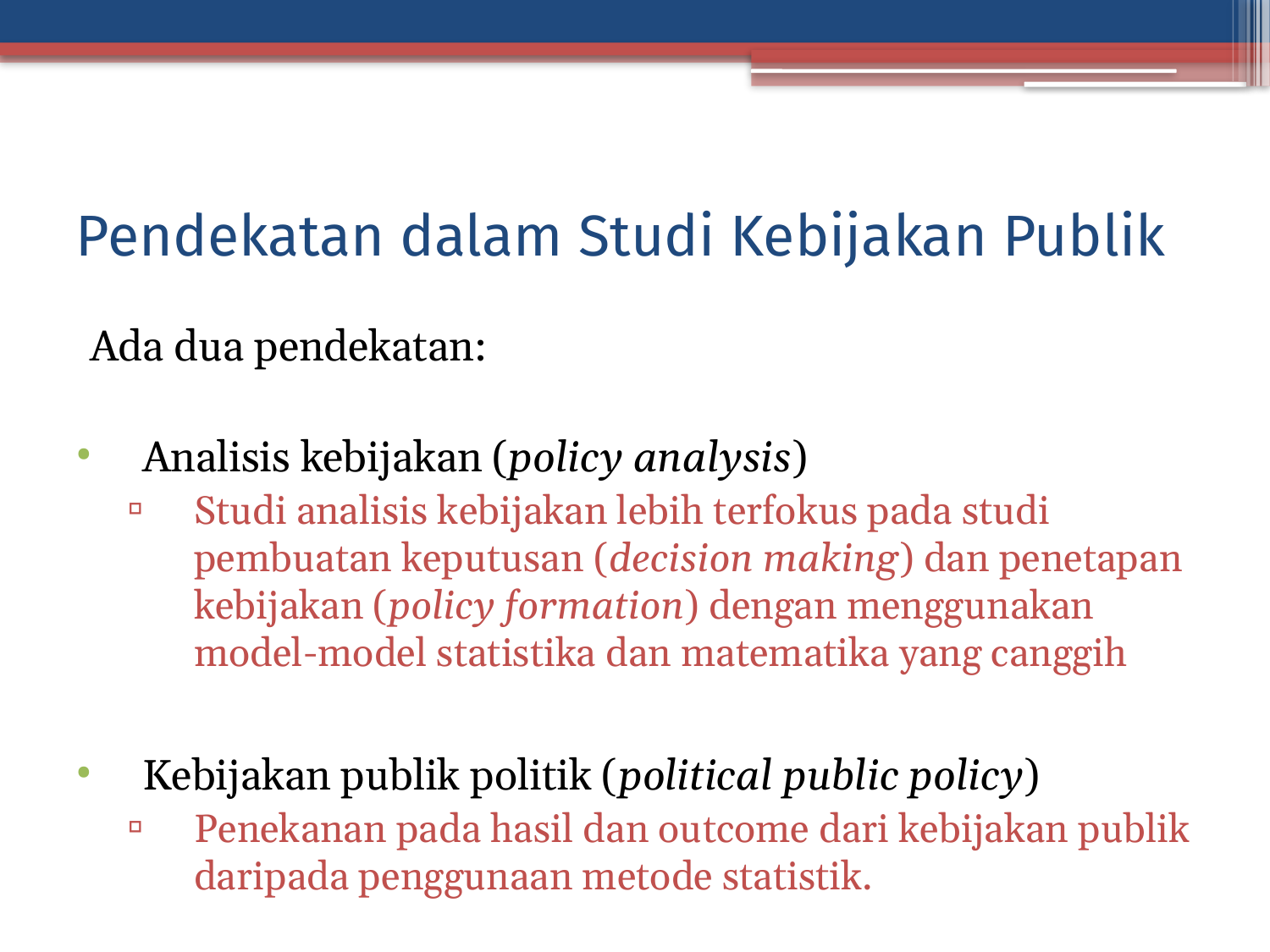

# Pendekatan dalam Studi Kebijakan Publik
Ada dua pendekatan:

Analisis kebijakan (policy analysis)
Studi analisis kebijakan lebih terfokus pada studi pembuatan keputusan (decision making) dan penetapan kebijakan (policy formation) dengan menggunakan model-model statistika dan matematika yang canggih

Kebijakan publik politik (political public policy)
Penekanan pada hasil dan outcome dari kebijakan publik daripada penggunaan metode statistik.